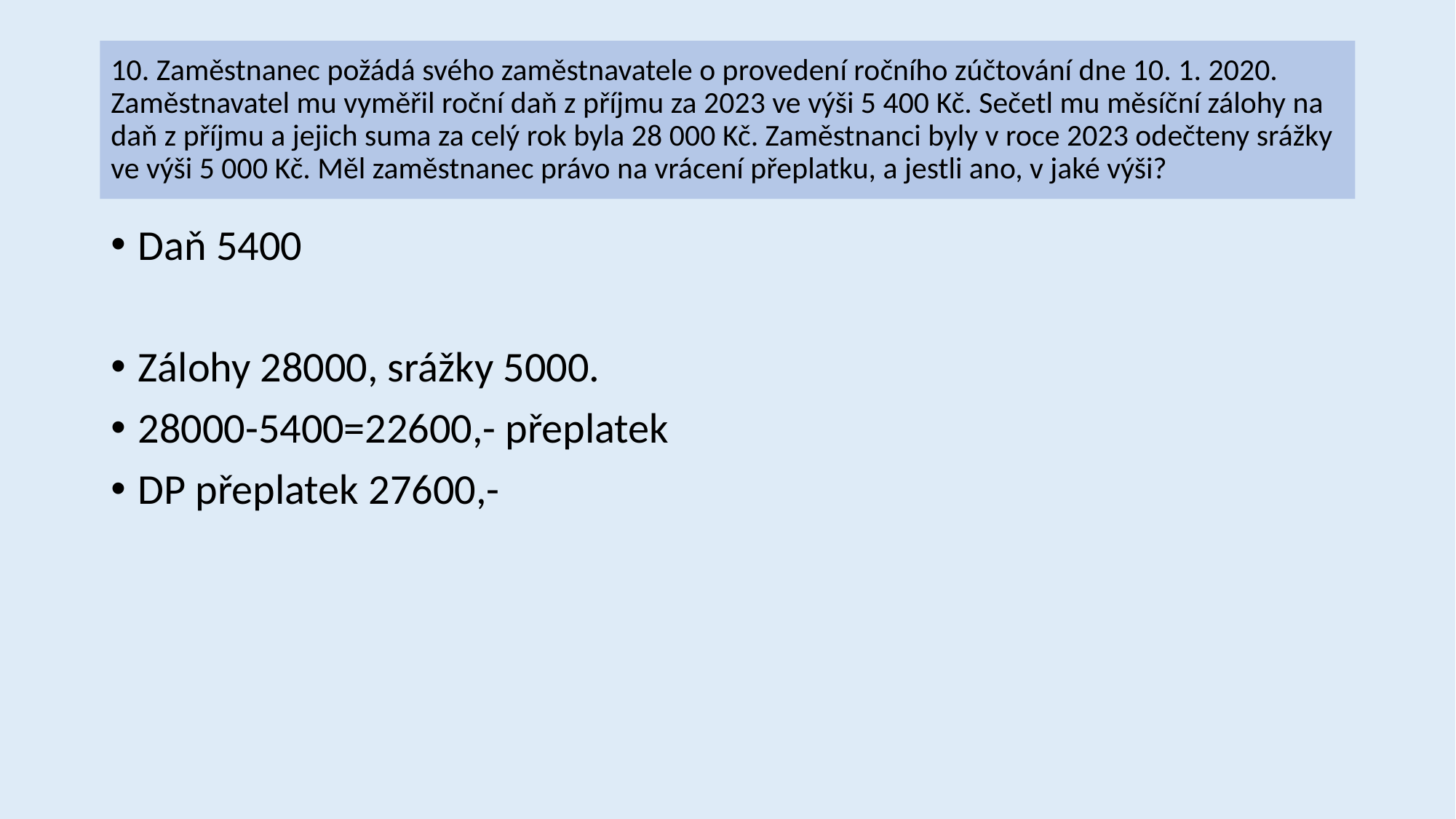

# 10. Zaměstnanec požádá svého zaměstnavatele o provedení ročního zúčtování dne 10. 1. 2020. Zaměstnavatel mu vyměřil roční daň z příjmu za 2023 ve výši 5 400 Kč. Sečetl mu měsíční zálohy na daň z příjmu a jejich suma za celý rok byla 28 000 Kč. Zaměstnanci byly v roce 2023 odečteny srážky ve výši 5 000 Kč. Měl zaměstnanec právo na vrácení přeplatku, a jestli ano, v jaké výši?
Daň 5400

Zálohy 28000, srážky 5000.
28000-5400=22600,- přeplatek
DP přeplatek 27600,-